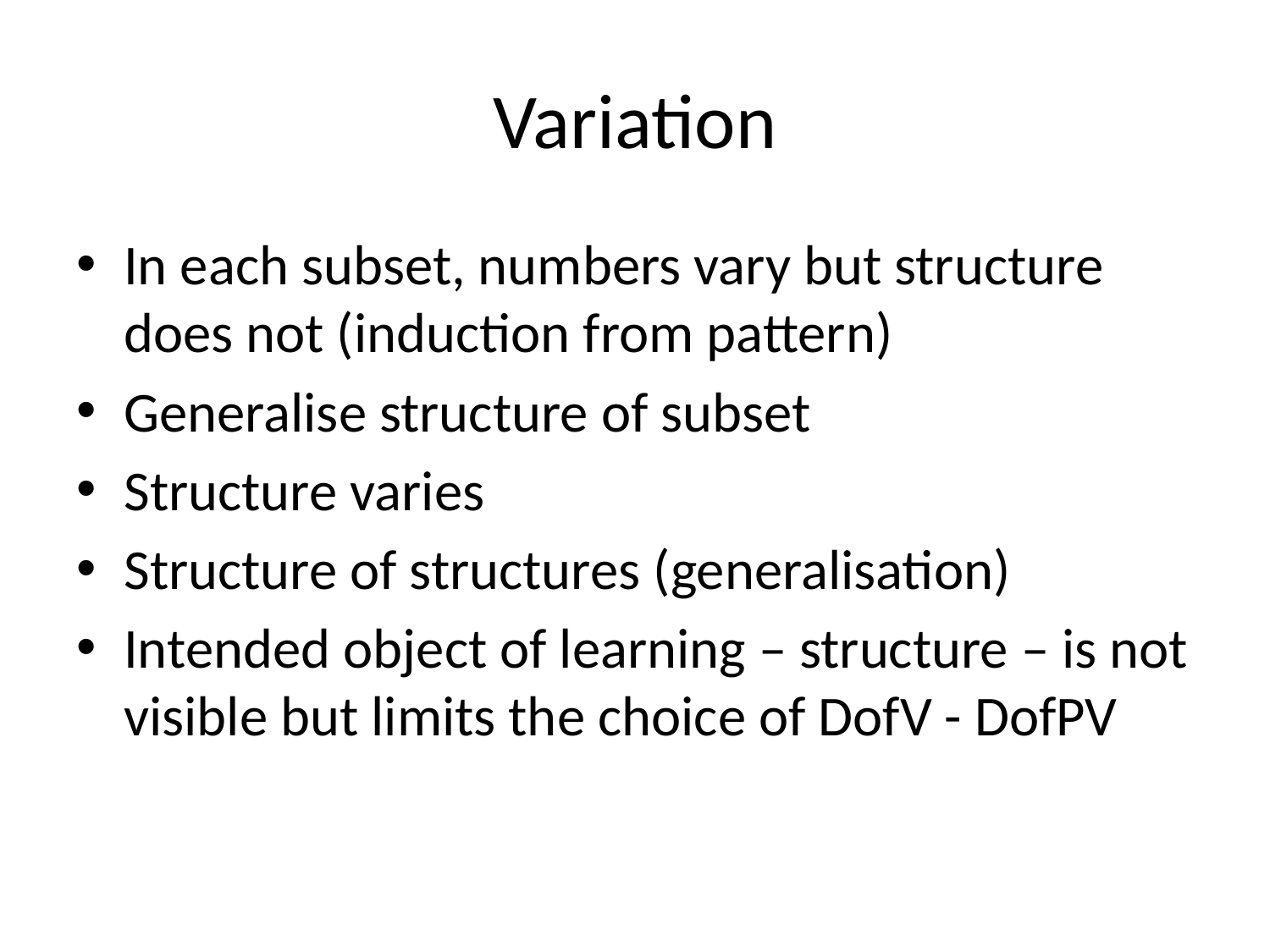

# Variation
In each subset, numbers vary but structure does not (induction from pattern)
Generalise structure of subset
Structure varies
Structure of structures (generalisation)
Intended object of learning – structure – is not visible but limits the choice of DofV - DofPV